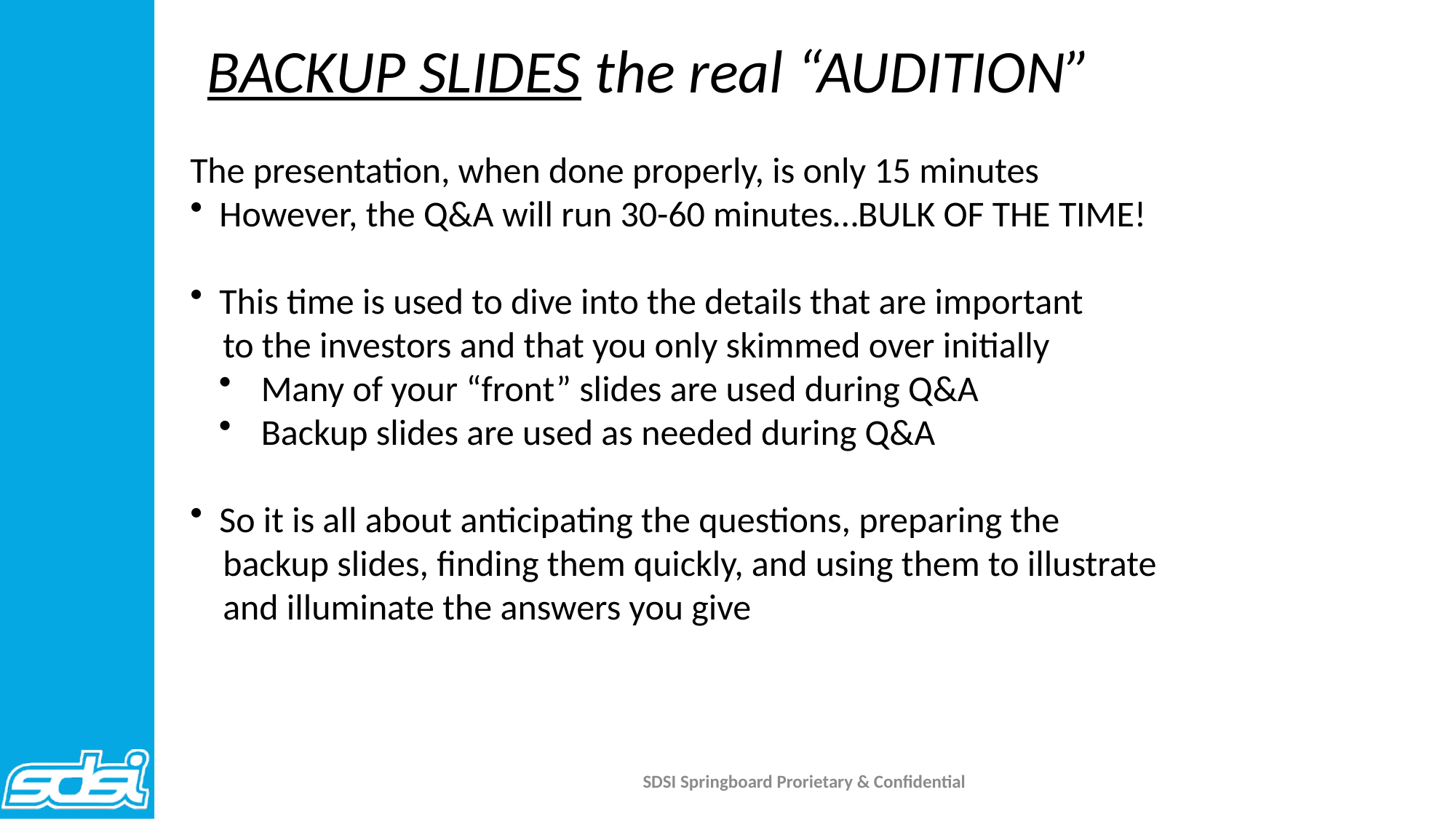

BACKUP SLIDES the real “AUDITION”
The presentation, when done properly, is only 15 minutes
  However, the Q&A will run 30-60 minutes…BULK OF THE TIME!

  This time is used to dive into the details that are important
    to the investors and that you only skimmed over initially
  Many of your “front” slides are used during Q&A
  Backup slides are used as needed during Q&A

  So it is all about anticipating the questions, preparing the
    backup slides, finding them quickly, and using them to illustrate
    and illuminate the answers you give

SDSI Springboard Prorietary & Confidential